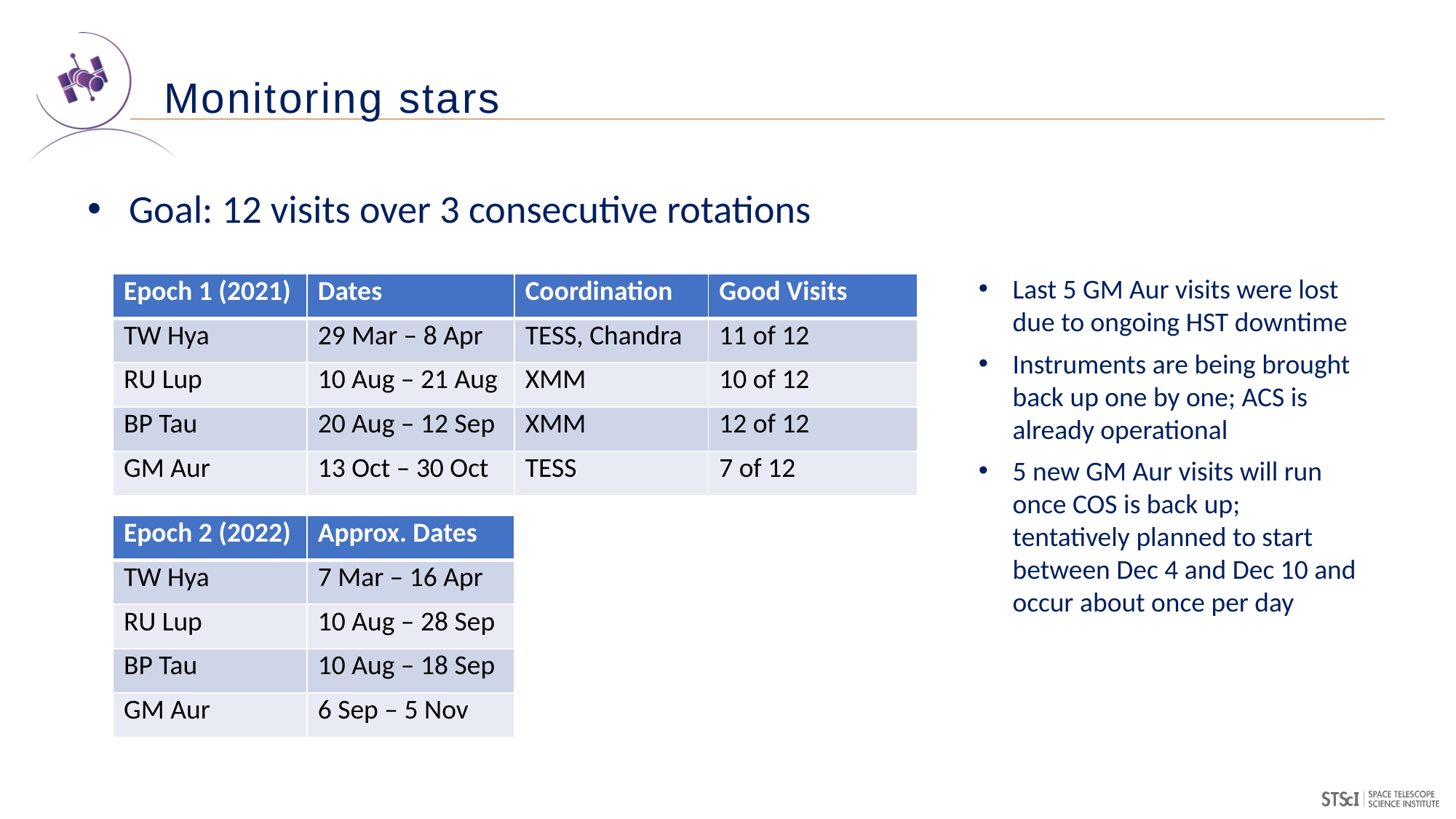

# Monitoring stars
Goal: 12 visits over 3 consecutive rotations
Last 5 GM Aur visits were lost due to ongoing HST downtime
Instruments are being brought back up one by one; ACS is already operational
5 new GM Aur visits will run once COS is back up; tentatively planned to start between Dec 4 and Dec 10 and occur about once per day
| Epoch 1 (2021) | Dates | Coordination | Good Visits |
| --- | --- | --- | --- |
| TW Hya | 29 Mar – 8 Apr | TESS, Chandra | 11 of 12 |
| RU Lup | 10 Aug – 21 Aug | XMM | 10 of 12 |
| BP Tau | 20 Aug – 12 Sep | XMM | 12 of 12 |
| GM Aur | 13 Oct – 30 Oct | TESS | 7 of 12 |
| Epoch 2 (2022) | Approx. Dates |
| --- | --- |
| TW Hya | 7 Mar – 16 Apr |
| RU Lup | 10 Aug – 28 Sep |
| BP Tau | 10 Aug – 18 Sep |
| GM Aur | 6 Sep – 5 Nov |